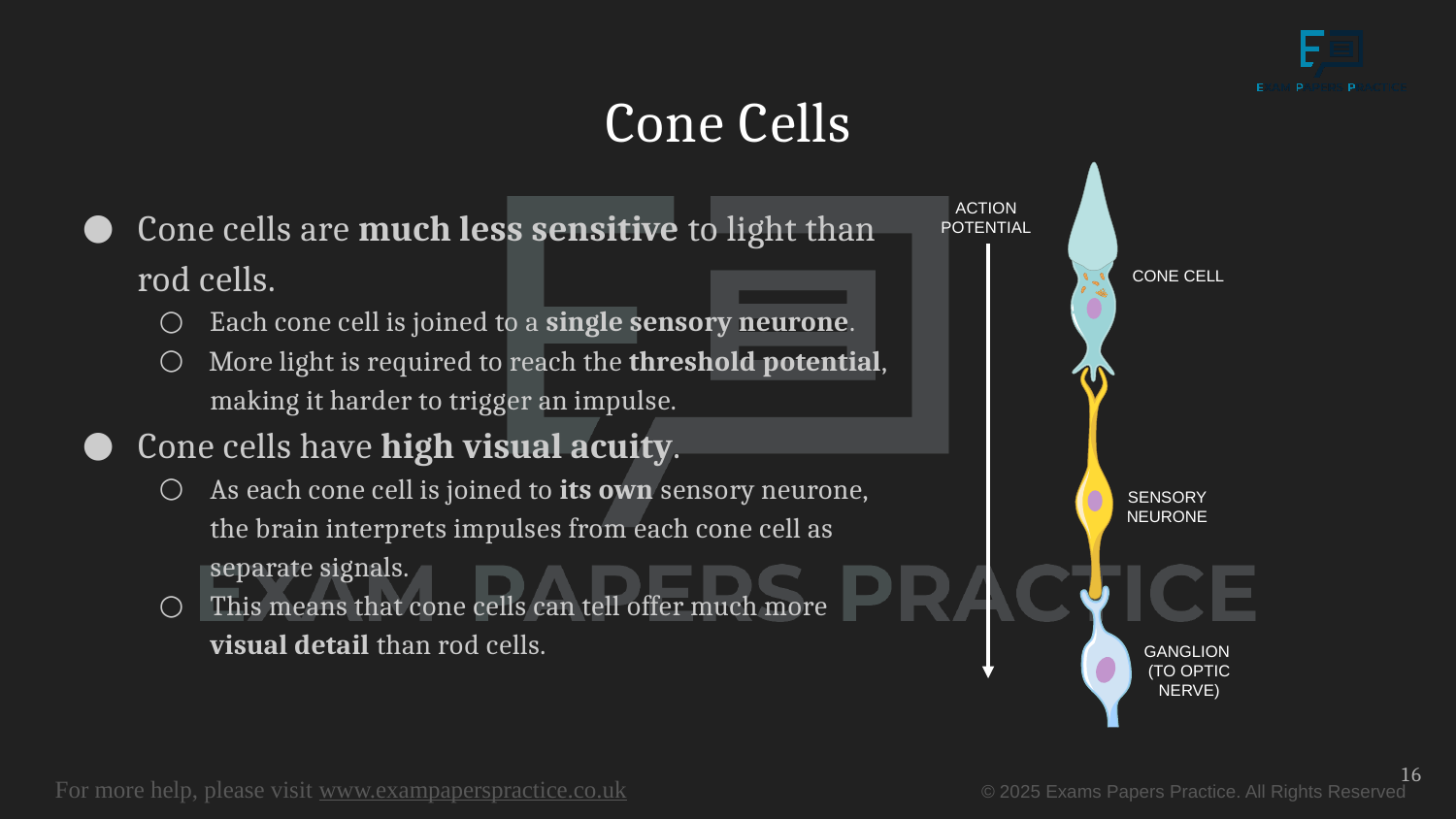

# Cone Cells

Cone cells are much less sensitive to light than rod cells.
Each cone cell is joined to a single sensory neurone.
More light is required to reach the threshold potential, making it harder to trigger an impulse.
Cone cells have high visual acuity.
As each cone cell is joined to its own sensory neurone, the brain interprets impulses from each cone cell as separate signals.
This means that cone cells can tell offer much more visual detail than rod cells.

ACTION POTENTIAL
CONE CELL
SENSORY NEURONE
GANGLION
(TO OPTIC NERVE)
16